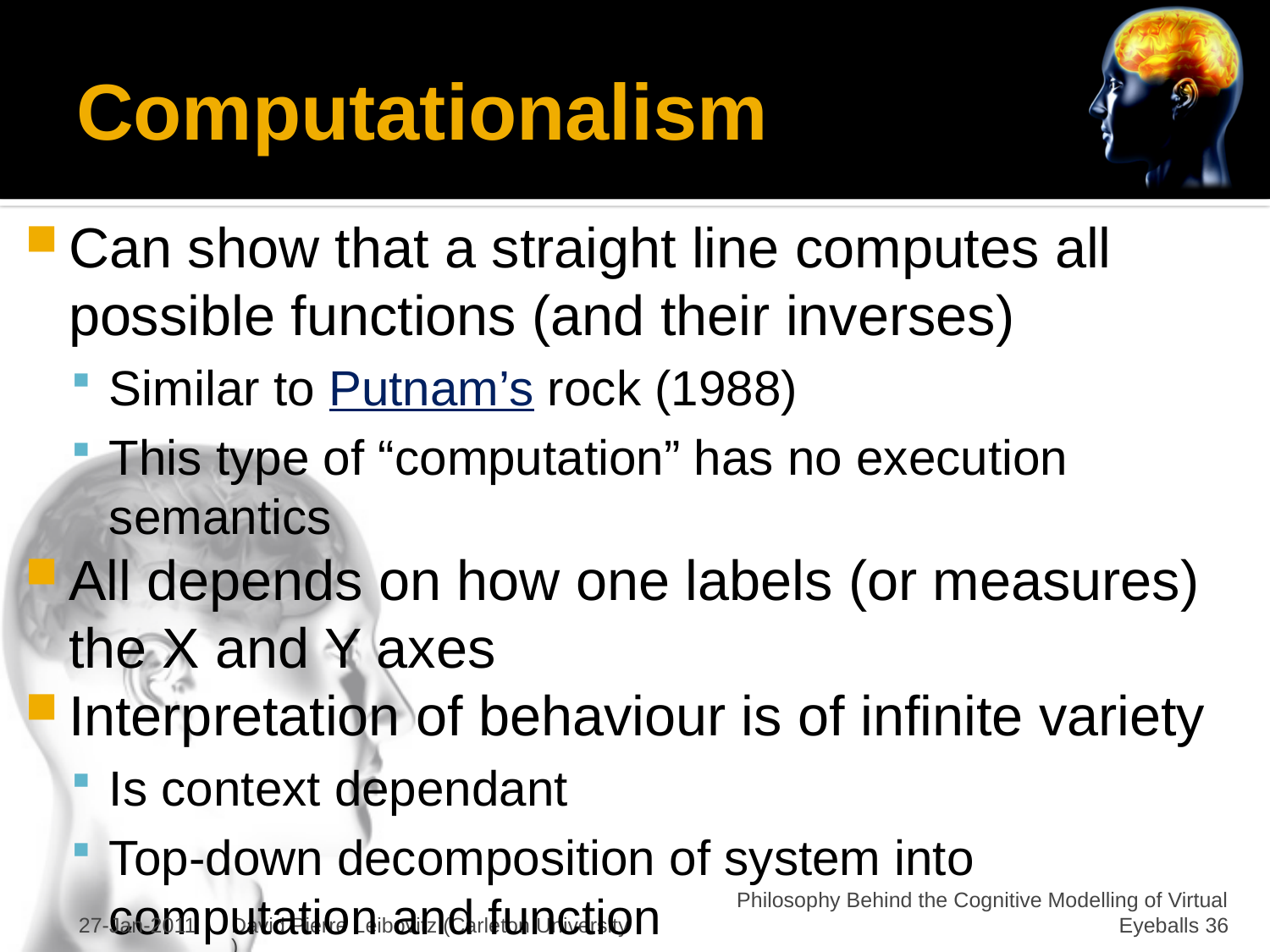

# Computationalism
Can show that a straight line computes all possible functions (and their inverses)
Similar to Putnam’s rock (1988)
This type of “computation” has no execution semantics
All depends on how one labels (or measures) the X and Y axes
Interpretation of behaviour is of infinite variety
Is context dependant
Top-down decomposition of system into computation and function

27-Jan-2011
David Pierre Leibovitz (Carleton University)
Philosophy Behind the Cognitive Modelling of Virtual Eyeballs 36